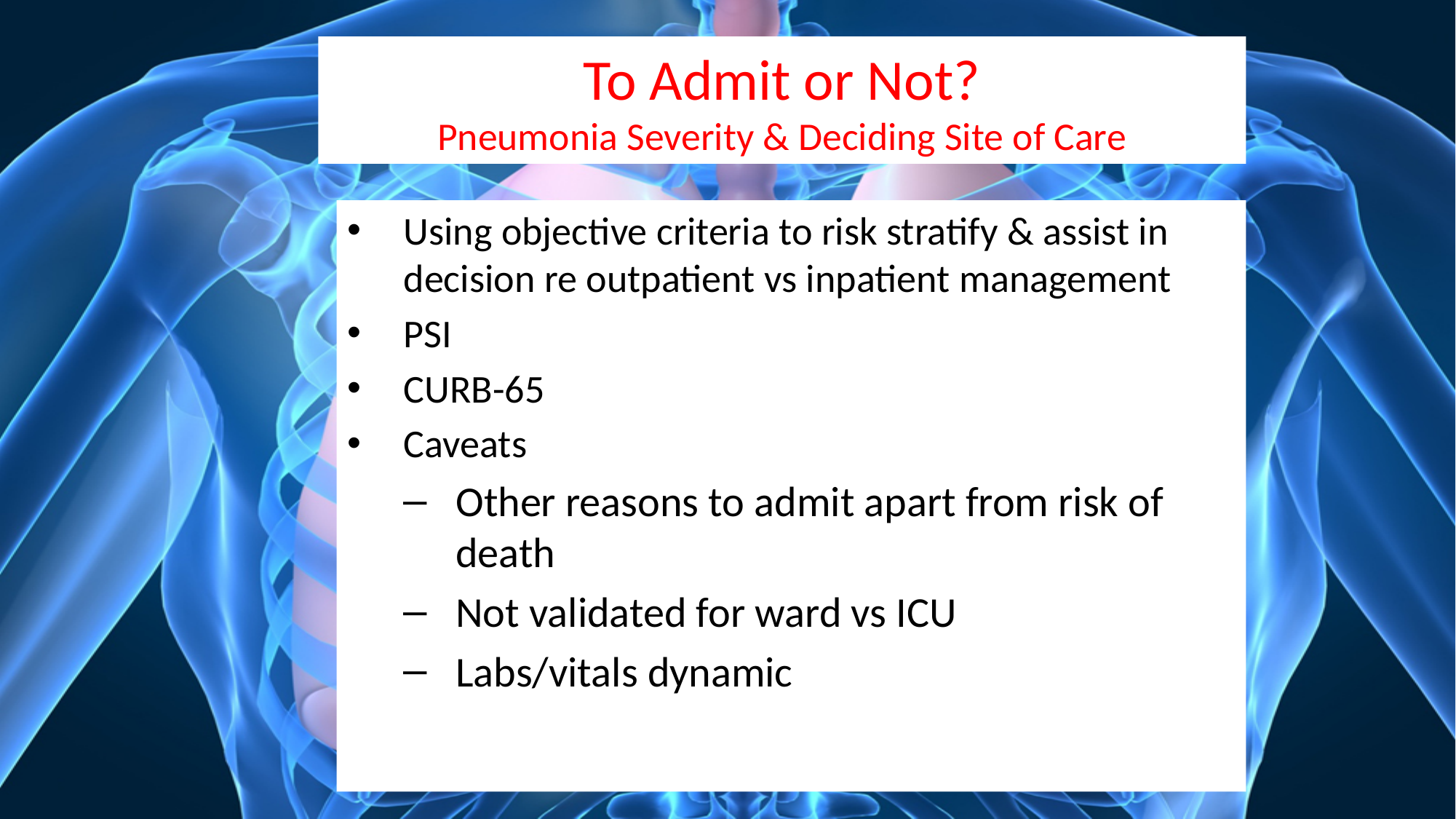

To Admit or Not?
Pneumonia Severity & Deciding Site of Care
Using objective criteria to risk stratify & assist in decision re outpatient vs inpatient management
PSI
CURB-65
Caveats
Other reasons to admit apart from risk of death
Not validated for ward vs ICU
Labs/vitals dynamic